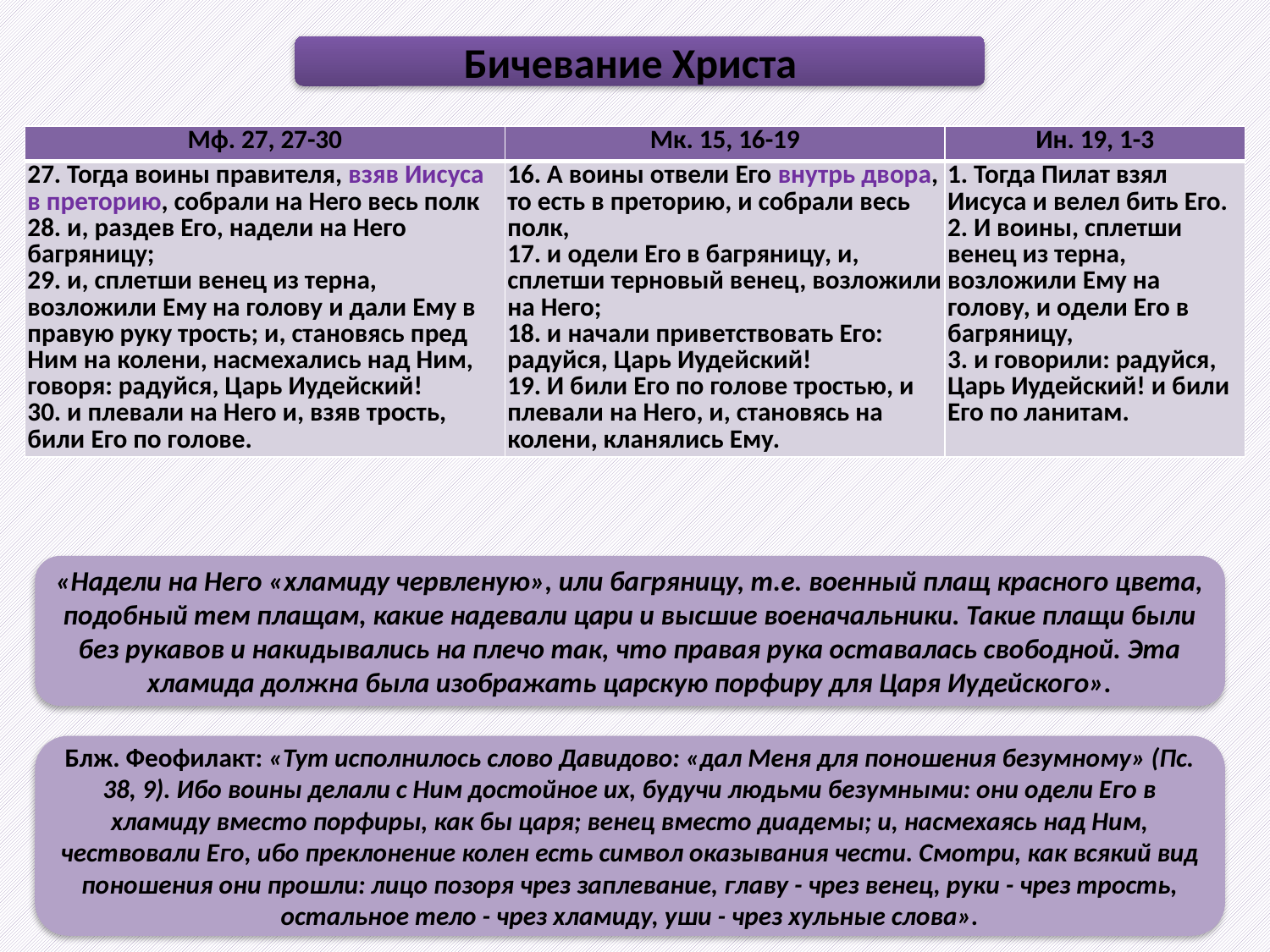

Бичевание Христа
| Мф. 27, 27-30 | Мк. 15, 16-19 | Ин. 19, 1-3 |
| --- | --- | --- |
| 27. Тогда воины правителя, взяв Иисуса в преторию, собрали на Него весь полк 28. и, раздев Его, надели на Него багряницу; 29. и, сплетши венец из терна, возложили Ему на голову и дали Ему в правую руку трость; и, становясь пред Ним на колени, насмехались над Ним, говоря: радуйся, Царь Иудейский! 30. и плевали на Него и, взяв трость, били Его по голове. | 16. А воины отвели Его внутрь двора, то есть в преторию, и собрали весь полк, 17. и одели Его в багряницу, и, сплетши терновый венец, возложили на Него; 18. и начали приветствовать Его: радуйся, Царь Иудейский! 19. И били Его по голове тростью, и плевали на Него, и, становясь на колени, кланялись Ему. | 1. Тогда Пилат взял Иисуса и велел бить Его. 2. И воины, сплетши венец из терна, возложили Ему на голову, и одели Его в багряницу, 3. и говорили: радуйся, Царь Иудейский! и били Его по ланитам. |
«Надели на Него «хламиду червленую», или багряницу, т.е. военный плащ красного цвета, подобный тем плащам, какие надевали цари и высшие военачальники. Такие плащи были без рукавов и накидывались на плечо так, что правая рука оставалась свободной. Эта хламида должна была изображать царскую порфиру для Царя Иудейского».
Блж. Феофилакт: «Тут исполнилось слово Давидово: «дал Меня для поношения безумному» (Пс. 38, 9). Ибо воины делали с Ним достойное их, будучи людьми безумными: они одели Его в хламиду вместо порфиры, как бы царя; венец вместо диадемы; и, насмехаясь над Ним, чествовали Его, ибо преклонение колен есть символ оказывания чести. Смотри, как всякий вид поношения они прошли: лицо позоря чрез заплевание, главу - чрез венец, руки - чрез трость, остальное тело - чрез хламиду, уши - чрез хульные слова».